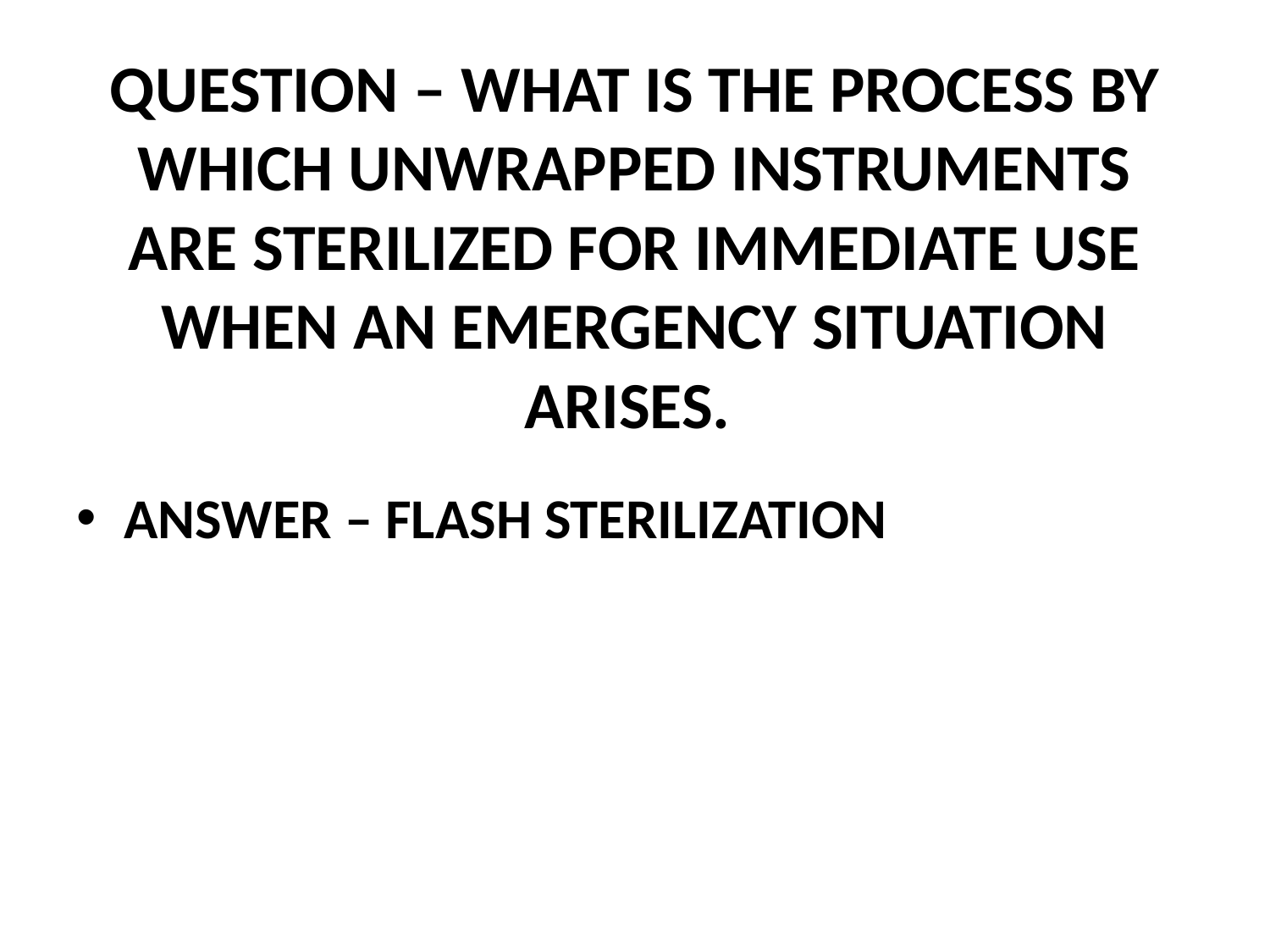

# QUESTION – WHAT IS THE PROCESS BY WHICH UNWRAPPED INSTRUMENTS ARE STERILIZED FOR IMMEDIATE USE WHEN AN EMERGENCY SITUATION ARISES.
ANSWER – FLASH STERILIZATION